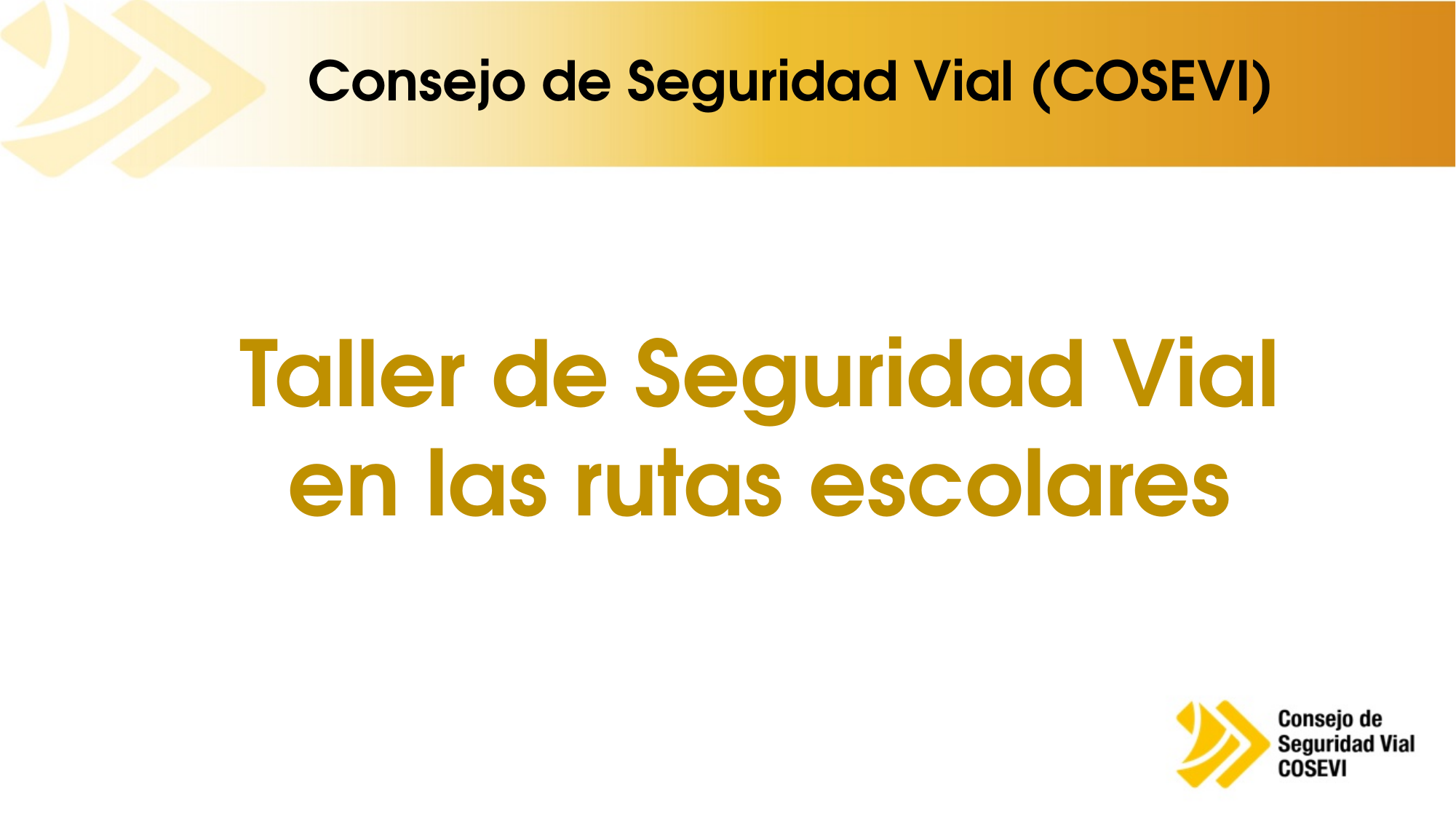

Consejo de Seguridad Vial (COSEVI)
Taller de Seguridad Vial en las rutas escolares